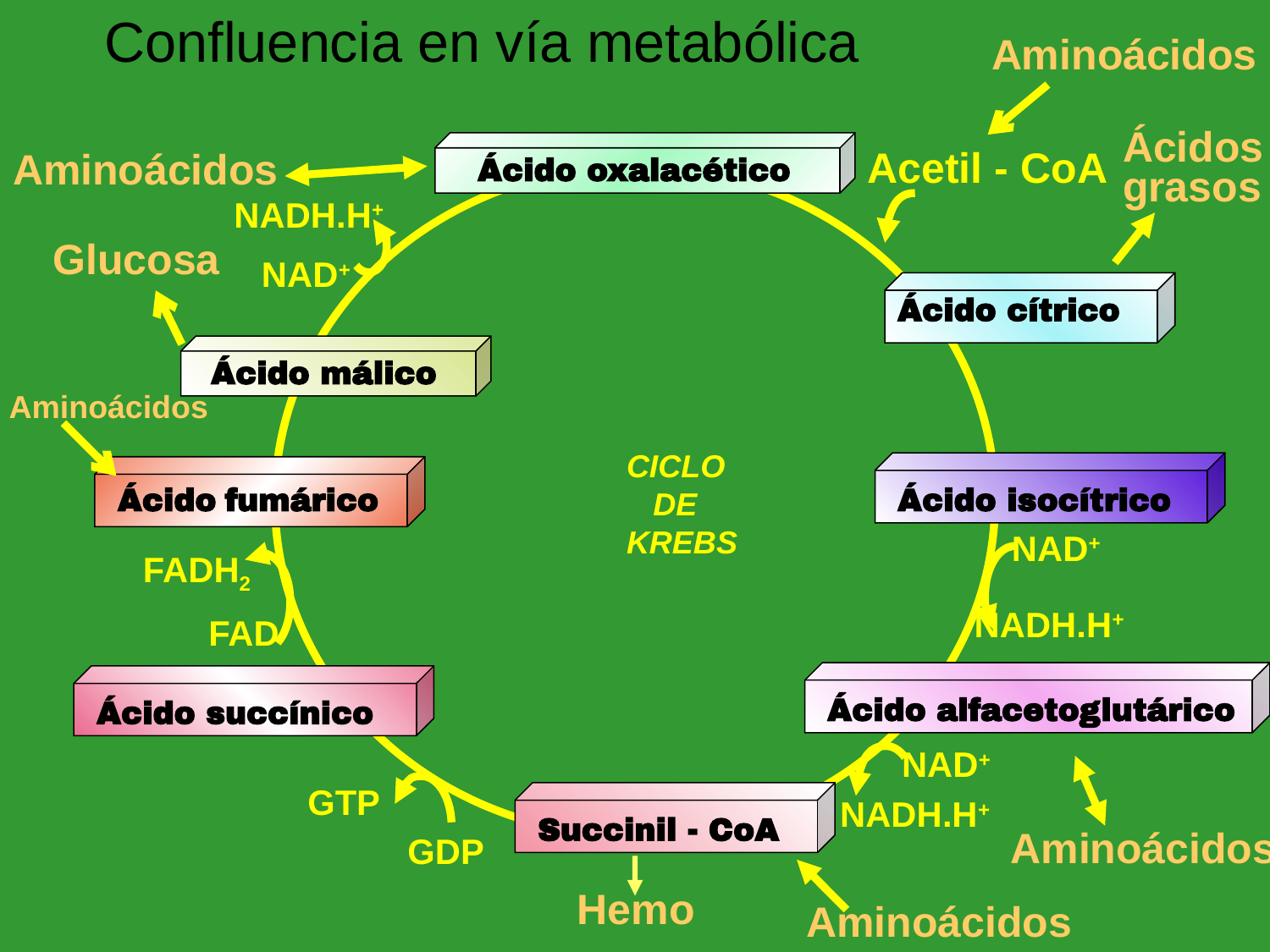

Confluencia en vía metabólica
Aminoácidos
Ácidos grasos

Ácido oxalacético
Acetil - CoA
Aminoácidos

NADH.H+

Glucosa
NAD+

Ácido cítrico

  Ácido málico
Aminoácidos
CICLO
   DE
KREBS

Ácido isocítrico

Ácido fumárico
NAD+

FADH2

NADH.H+
FAD

Ácido alfacetoglutárico

Ácido succínico
NAD+

GTP

Succinil - CoA
NADH.H+
Aminoácidos
GDP

Hemo
Aminoácidos